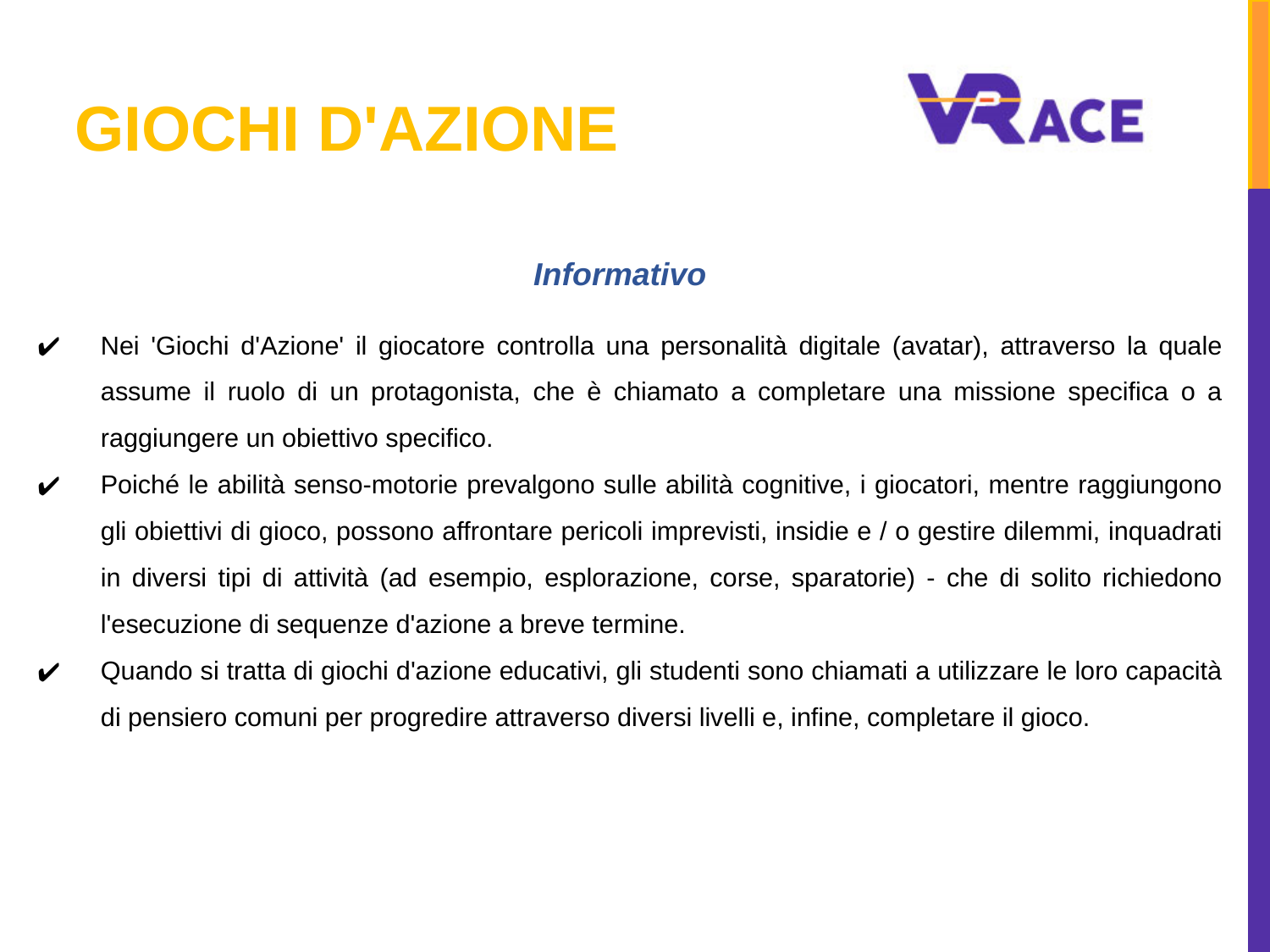

# GIOCHI D'AZIONE
Informativo
Nei 'Giochi d'Azione' il giocatore controlla una personalità digitale (avatar), attraverso la quale assume il ruolo di un protagonista, che è chiamato a completare una missione specifica o a raggiungere un obiettivo specifico.
Poiché le abilità senso-motorie prevalgono sulle abilità cognitive, i giocatori, mentre raggiungono gli obiettivi di gioco, possono affrontare pericoli imprevisti, insidie e / o gestire dilemmi, inquadrati in diversi tipi di attività (ad esempio, esplorazione, corse, sparatorie) - che di solito richiedono l'esecuzione di sequenze d'azione a breve termine.
Quando si tratta di giochi d'azione educativi, gli studenti sono chiamati a utilizzare le loro capacità di pensiero comuni per progredire attraverso diversi livelli e, infine, completare il gioco.